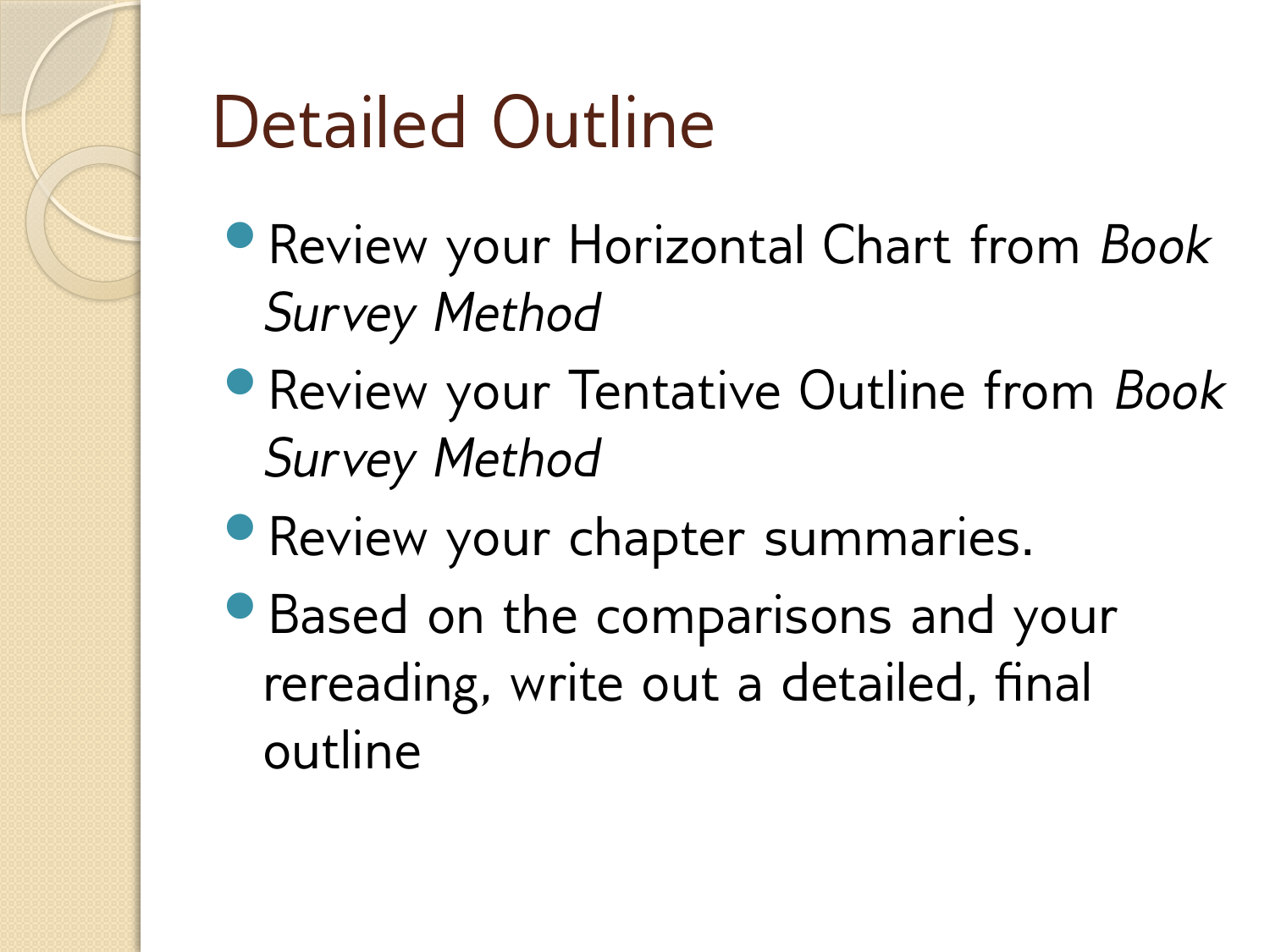

# Detailed Outline
Review your Horizontal Chart from Book Survey Method
Review your Tentative Outline from Book Survey Method
Review your chapter summaries.
Based on the comparisons and your rereading, write out a detailed, final outline